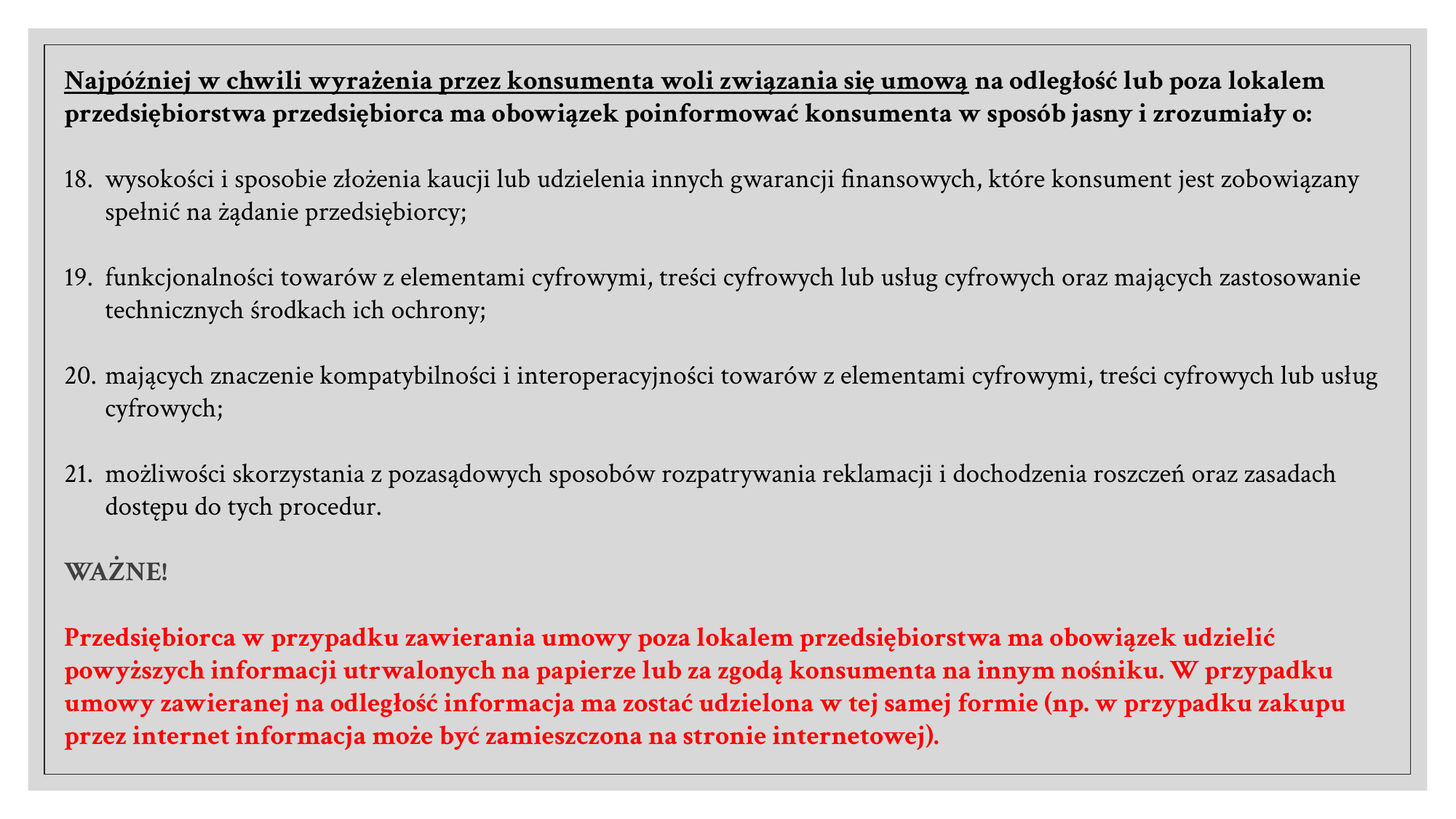

Najpóźniej w chwili wyrażenia przez konsumenta woli związania się umową na odległość lub poza lokalem przedsiębiorstwa przedsiębiorca ma obowiązek poinformować konsumenta w sposób jasny i zrozumiały o:

wysokości i sposobie złożenia kaucji lub udzielenia innych gwarancji finansowych, które konsument jest zobowiązany spełnić na żądanie przedsiębiorcy;

funkcjonalności towarów z elementami cyfrowymi, treści cyfrowych lub usług cyfrowych oraz mających zastosowanie technicznych środkach ich ochrony;

mających znaczenie kompatybilności i interoperacyjności towarów z elementami cyfrowymi, treści cyfrowych lub usług cyfrowych;

możliwości skorzystania z pozasądowych sposobów rozpatrywania reklamacji i dochodzenia roszczeń oraz zasadach dostępu do tych procedur.

WAŻNE!

Przedsiębiorca w przypadku zawierania umowy poza lokalem przedsiębiorstwa ma obowiązek udzielić powyższych informacji utrwalonych na papierze lub za zgodą konsumenta na innym nośniku. W przypadku umowy zawieranej na odległość informacja ma zostać udzielona w tej samej formie (np. w przypadku zakupu przez internet informacja może być zamieszczona na stronie internetowej).